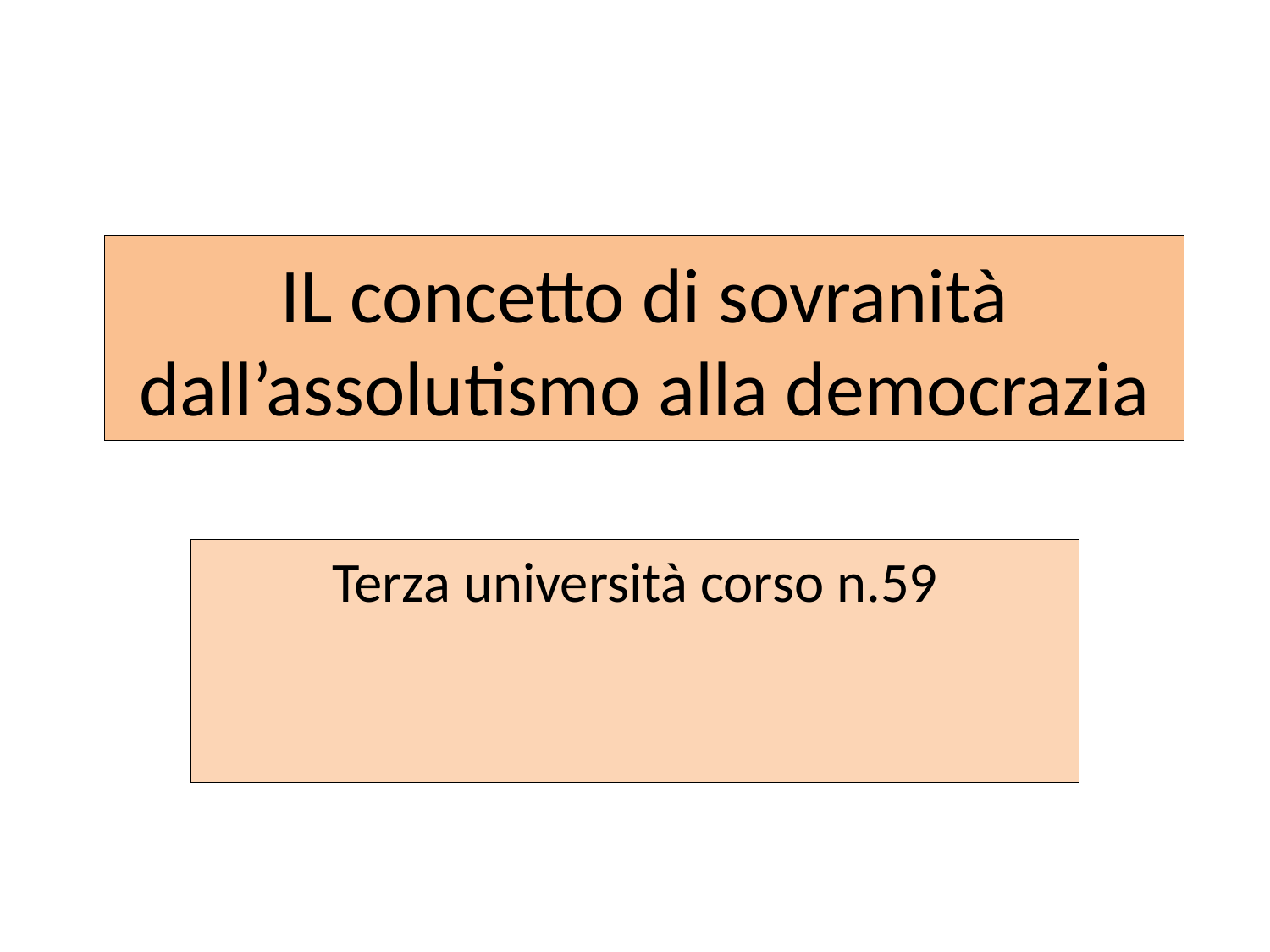

# IL concetto di sovranità dall’assolutismo alla democrazia
Terza università corso n.59